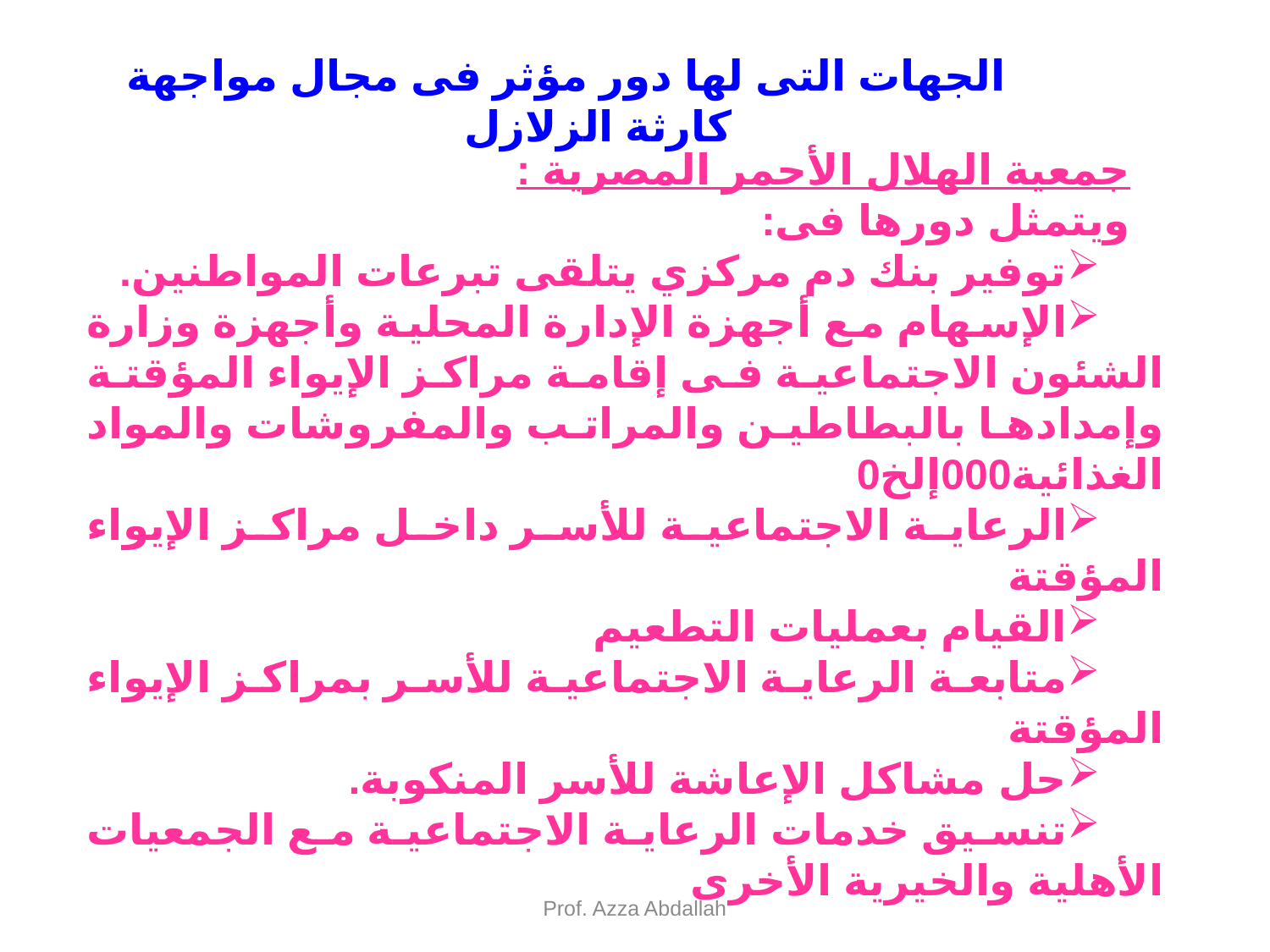

الجهات التى لها دور مؤثر فى مجال مواجهة كارثة الزلازل
جمعية الهلال الأحمر المصرية :
ويتمثل دورها فى:
توفير بنك دم مركزي يتلقى تبرعات المواطنين.
الإسهام مع أجهزة الإدارة المحلية وأجهزة وزارة الشئون الاجتماعية فى إقامة مراكز الإيواء المؤقتة وإمدادها بالبطاطين والمراتب والمفروشات والمواد الغذائية000إلخ0
الرعاية الاجتماعية للأسر داخل مراكز الإيواء المؤقتة
القيام بعمليات التطعيم
متابعة الرعاية الاجتماعية للأسر بمراكز الإيواء المؤقتة
حل مشاكل الإعاشة للأسر المنكوبة.
تنسيق خدمات الرعاية الاجتماعية مع الجمعيات الأهلية والخيرية الأخرى
Prof. Azza Abdallah